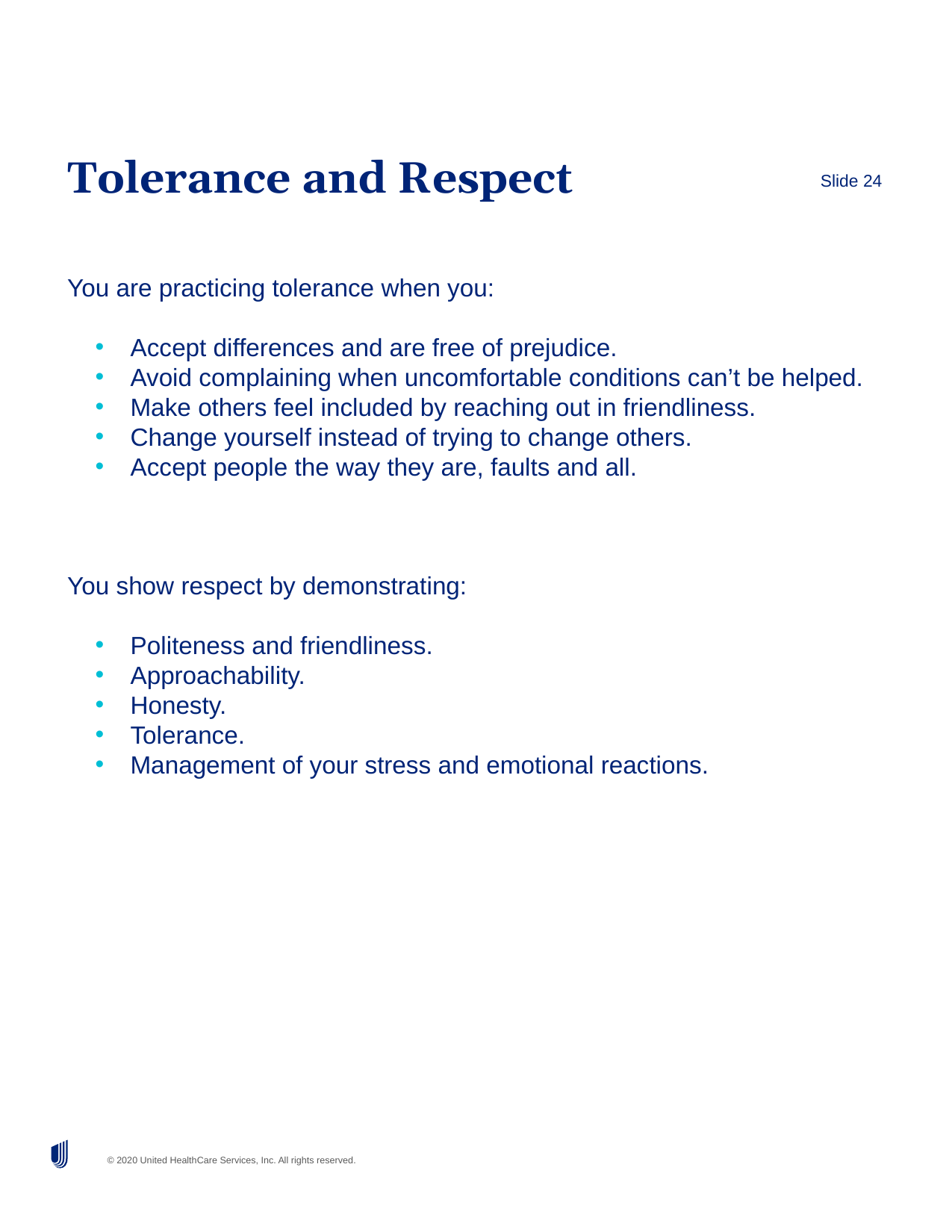

# Tolerance and Respect
Slide 24

You are practicing tolerance when you:

Accept differences and are free of prejudice.
Avoid complaining when uncomfortable conditions can’t be helped.
Make others feel included by reaching out in friendliness.
Change yourself instead of trying to change others.
Accept people the way they are, faults and all.

You show respect by demonstrating:

Politeness and friendliness.
Approachability.
Honesty.
Tolerance.
Management of your stress and emotional reactions.